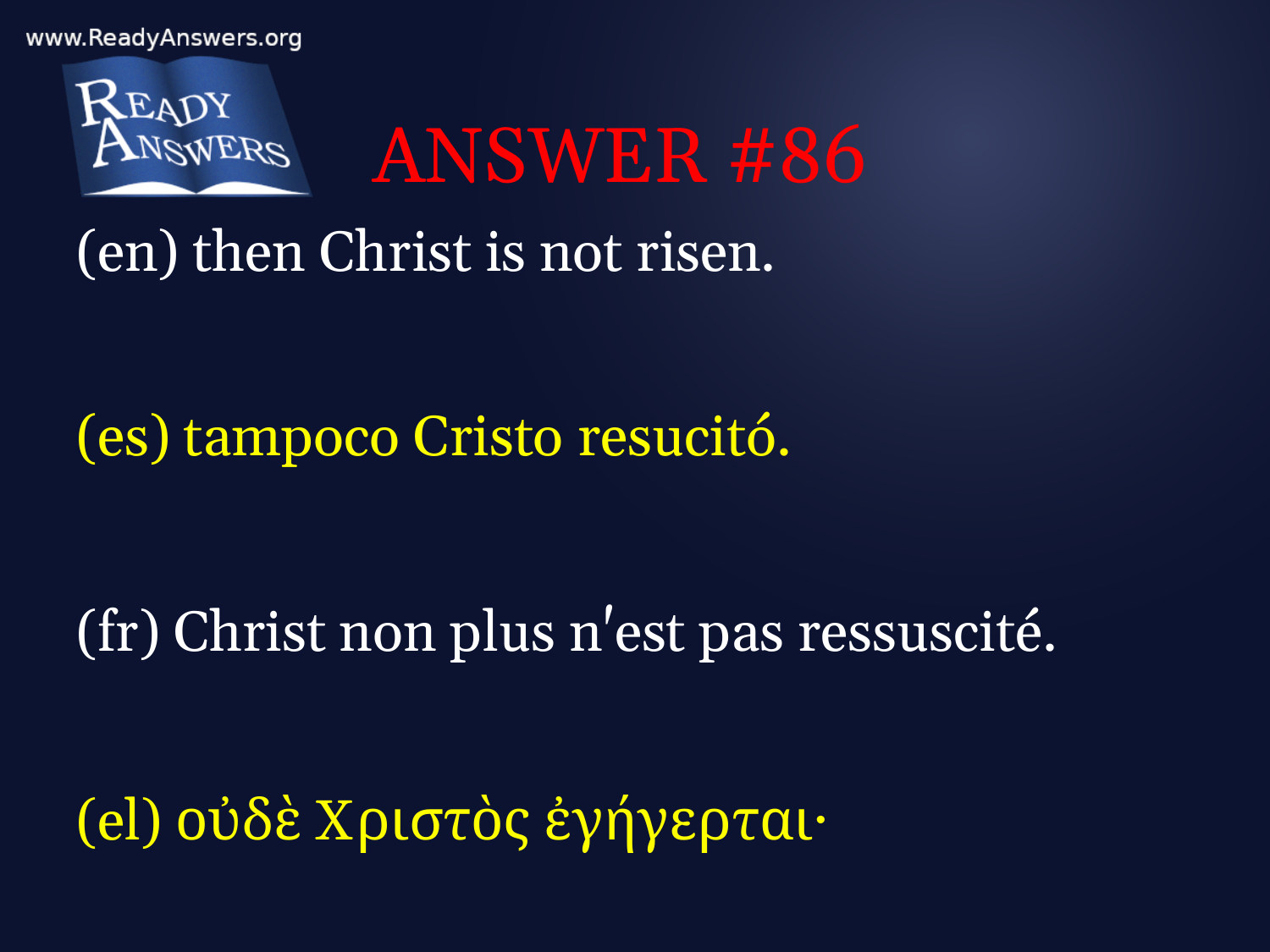

# ANSWER #86
(en) then Christ is not risen.
(es) tampoco Cristo resucitó.
(fr) Christ non plus n'est pas ressuscité.
(el) οὐδὲ Χριστὸς ἐγήγερται·